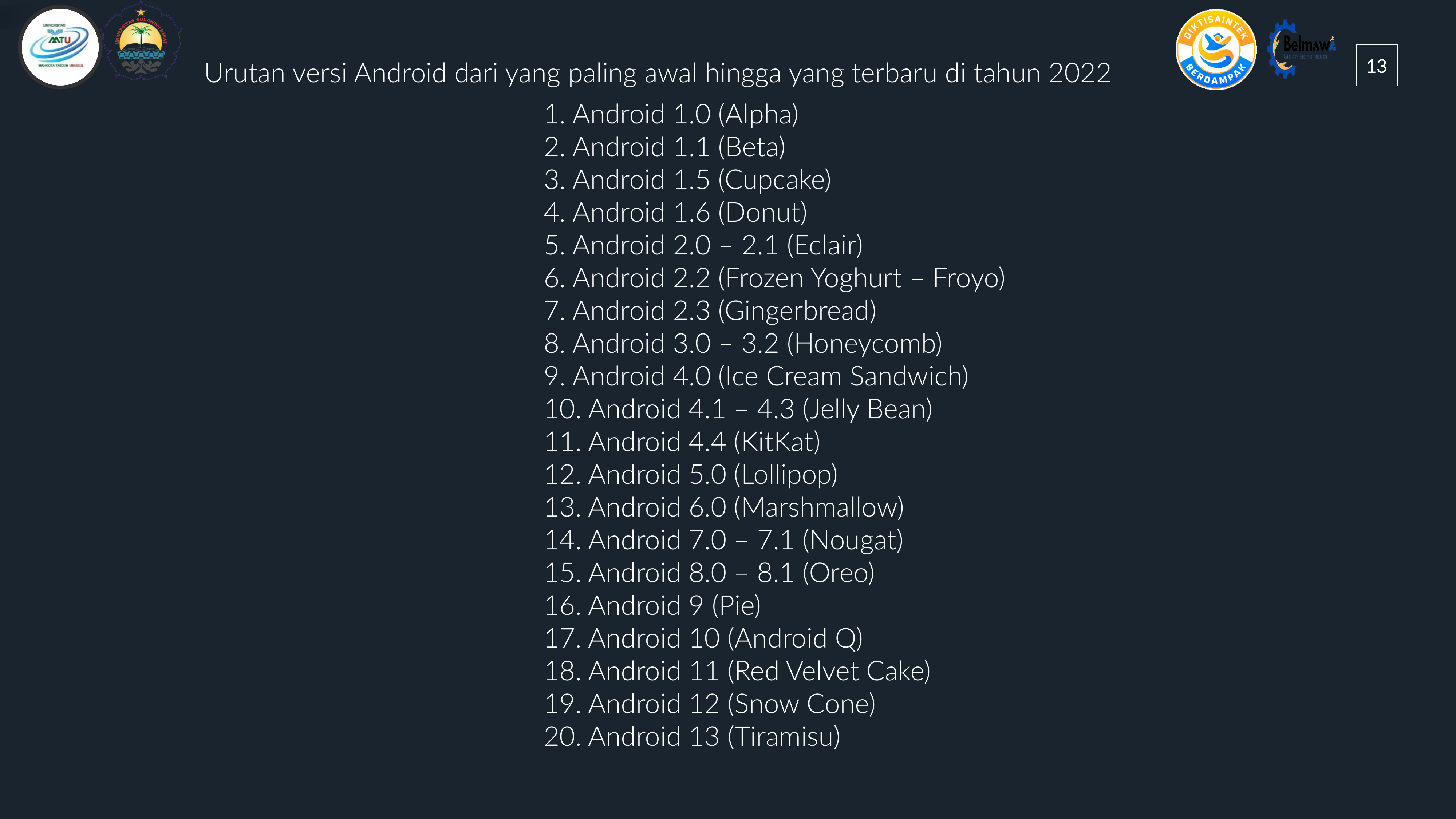

Urutan versi Android dari yang paling awal hingga yang terbaru di tahun 2022
1. Android 1.0 (Alpha)
2. Android 1.1 (Beta)
3. Android 1.5 (Cupcake)
4. Android 1.6 (Donut)
5. Android 2.0 – 2.1 (Eclair)
6. Android 2.2 (Frozen Yoghurt – Froyo)
7. Android 2.3 (Gingerbread)
8. Android 3.0 – 3.2 (Honeycomb)
9. Android 4.0 (Ice Cream Sandwich)
10. Android 4.1 – 4.3 (Jelly Bean)
11. Android 4.4 (KitKat)
12. Android 5.0 (Lollipop)
13. Android 6.0 (Marshmallow)
14. Android 7.0 – 7.1 (Nougat)
15. Android 8.0 – 8.1 (Oreo)
16. Android 9 (Pie)
17. Android 10 (Android Q)
18. Android 11 (Red Velvet Cake)
19. Android 12 (Snow Cone)
20. Android 13 (Tiramisu)